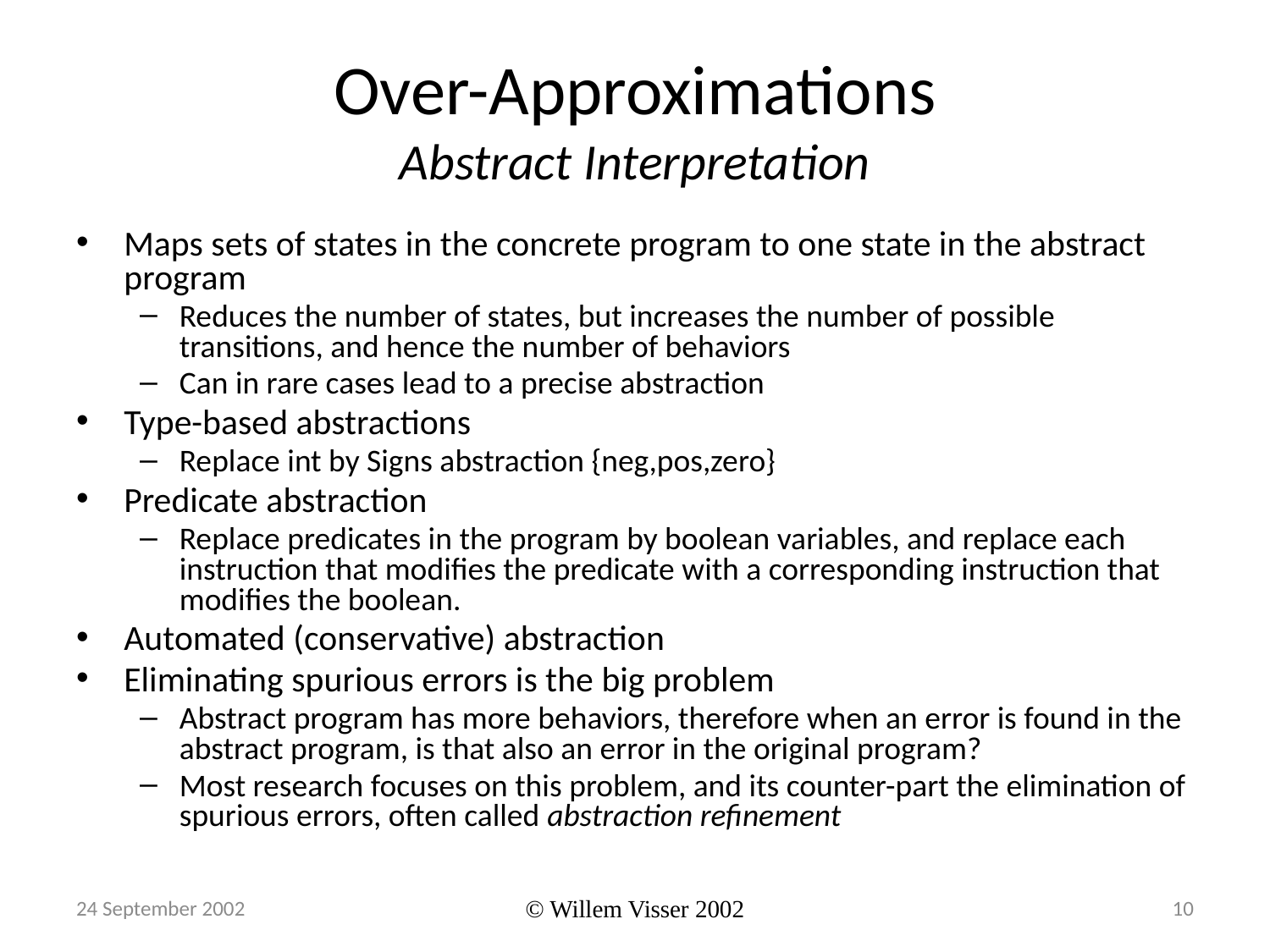

# Over-Approximations Abstract Interpretation
Maps sets of states in the concrete program to one state in the abstract program
Reduces the number of states, but increases the number of possible transitions, and hence the number of behaviors
Can in rare cases lead to a precise abstraction
Type-based abstractions
Replace int by Signs abstraction {neg,pos,zero}
Predicate abstraction
Replace predicates in the program by boolean variables, and replace each instruction that modifies the predicate with a corresponding instruction that modifies the boolean.
Automated (conservative) abstraction
Eliminating spurious errors is the big problem
Abstract program has more behaviors, therefore when an error is found in the abstract program, is that also an error in the original program?
Most research focuses on this problem, and its counter-part the elimination of spurious errors, often called abstraction refinement
24 September 2002
© Willem Visser 2002
10